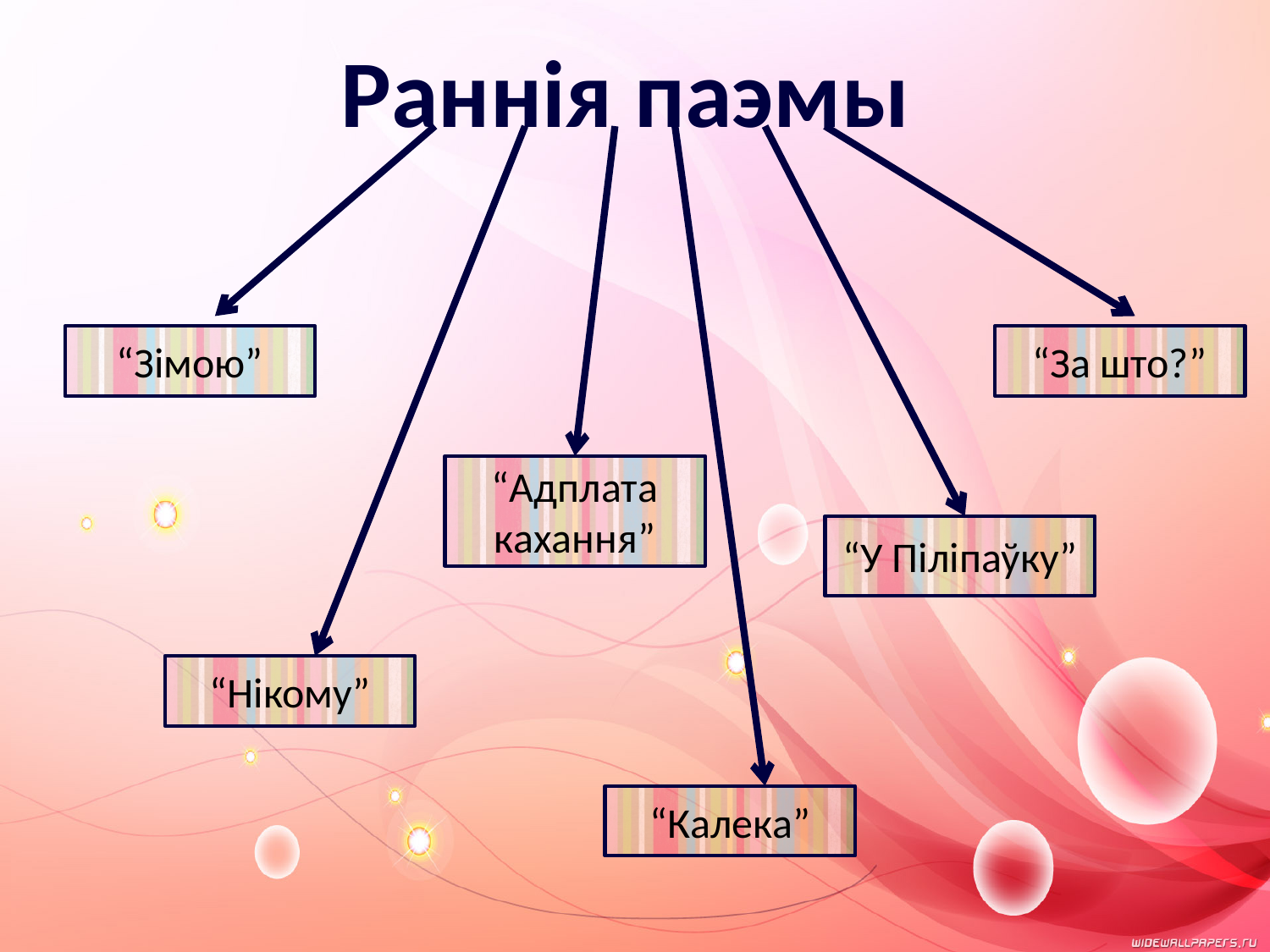

Раннія паэмы
“Зімою”
“За што?”
“Адплата кахання”
“У Піліпаўку”
“Нікому”
“Калека”